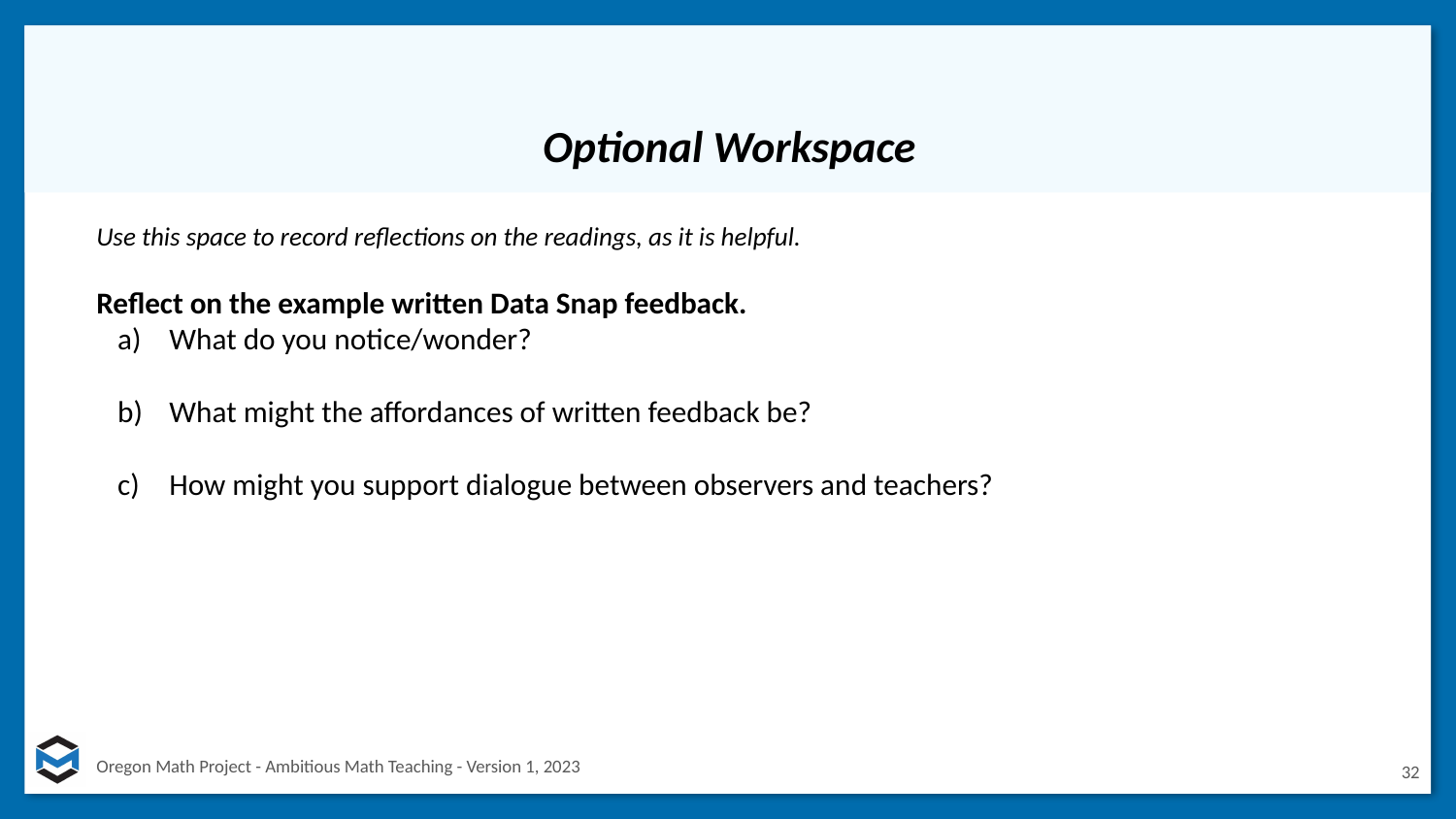

# Optional Workspace
Use this space to record reflections on the readings, as it is helpful.

Reflect on the example written Data Snap feedback.
What do you notice/wonder?

What might the affordances of written feedback be?

How might you support dialogue between observers and teachers?

32